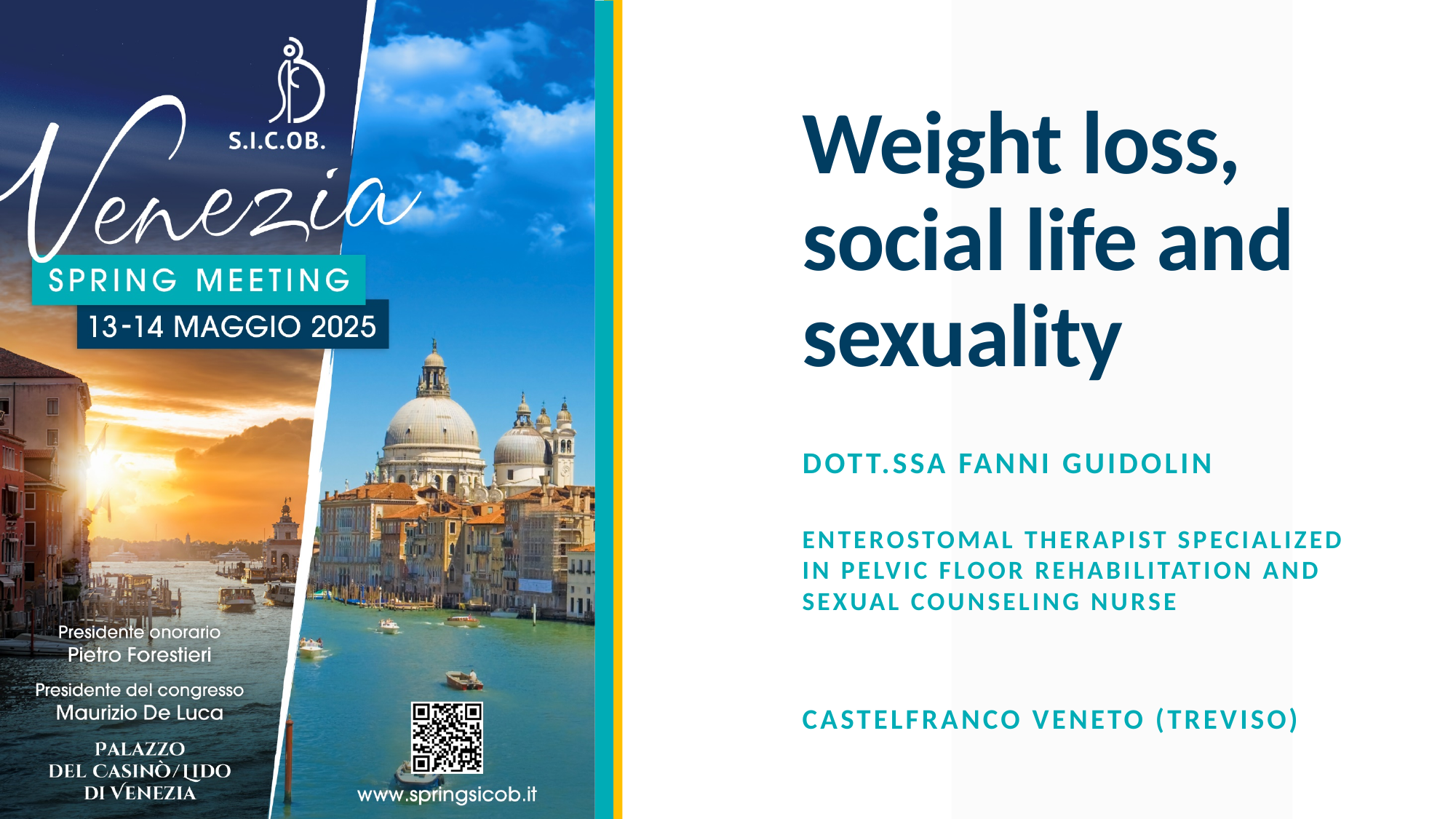

# Weight loss, social life and sexuality
Dott.ssa fanni guidolin
Enterostomal therapist specialized in pelvic floor rehabilitation and sexual counseling nurse
Castelfranco veneto (treviso)